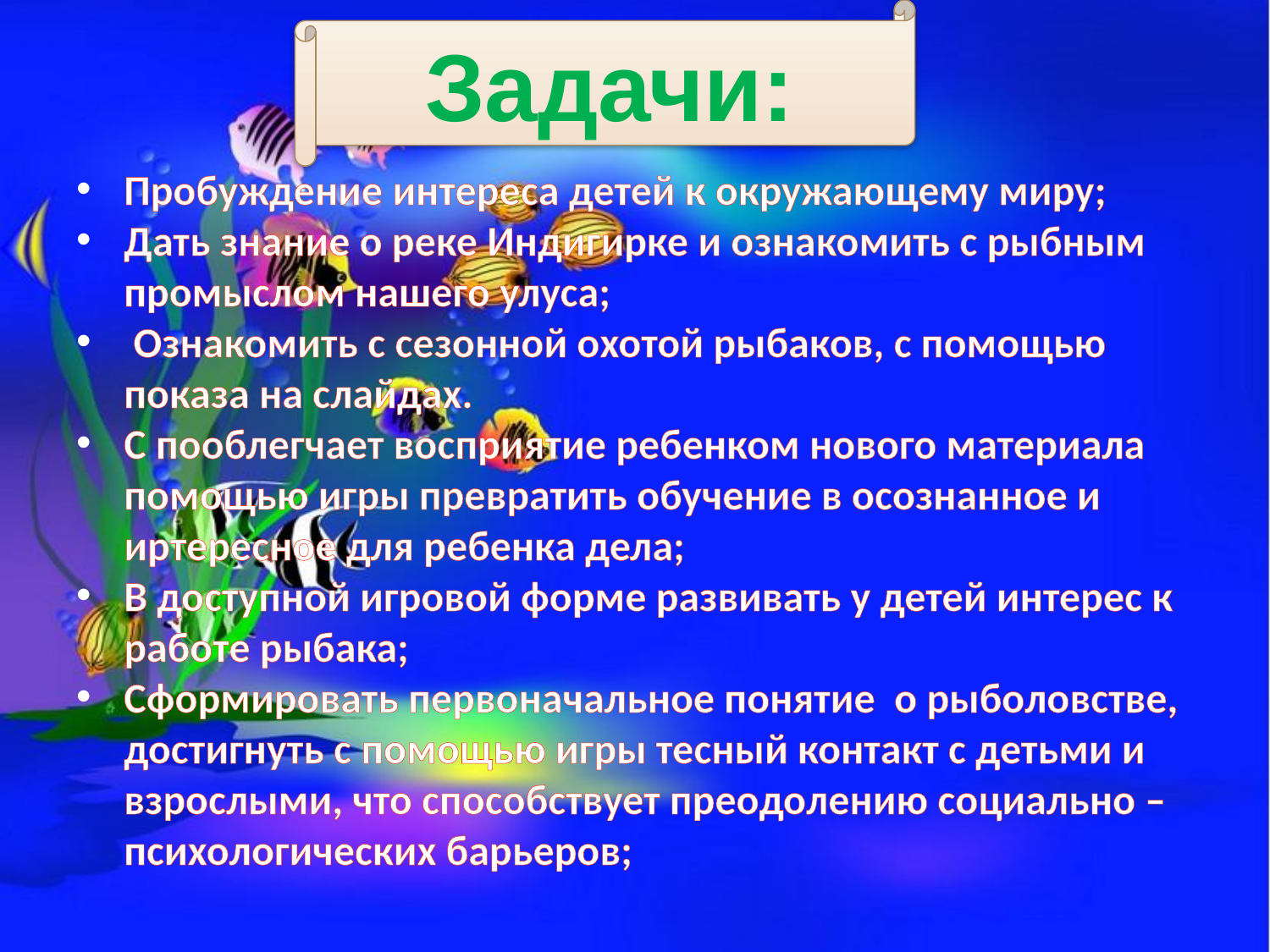

Задачи:
Пробуждение интереса детей к окружающему миру;
Дать знание о реке Индигирке и ознакомить с рыбным промыслом нашего улуса;
 Ознакомить с сезонной охотой рыбаков, с помощью показа на слайдах.
С пооблегчает восприятие ребенком нового материала помощью игры превратить обучение в осознанное и иртересное для ребенка дела;
В доступной игровой форме развивать у детей интерес к работе рыбака;
Сформировать первоначальное понятие  о рыболовстве, достигнуть с помощью игры тесный контакт с детьми и взрослыми, что способствует преодолению социально – психологических барьеров;